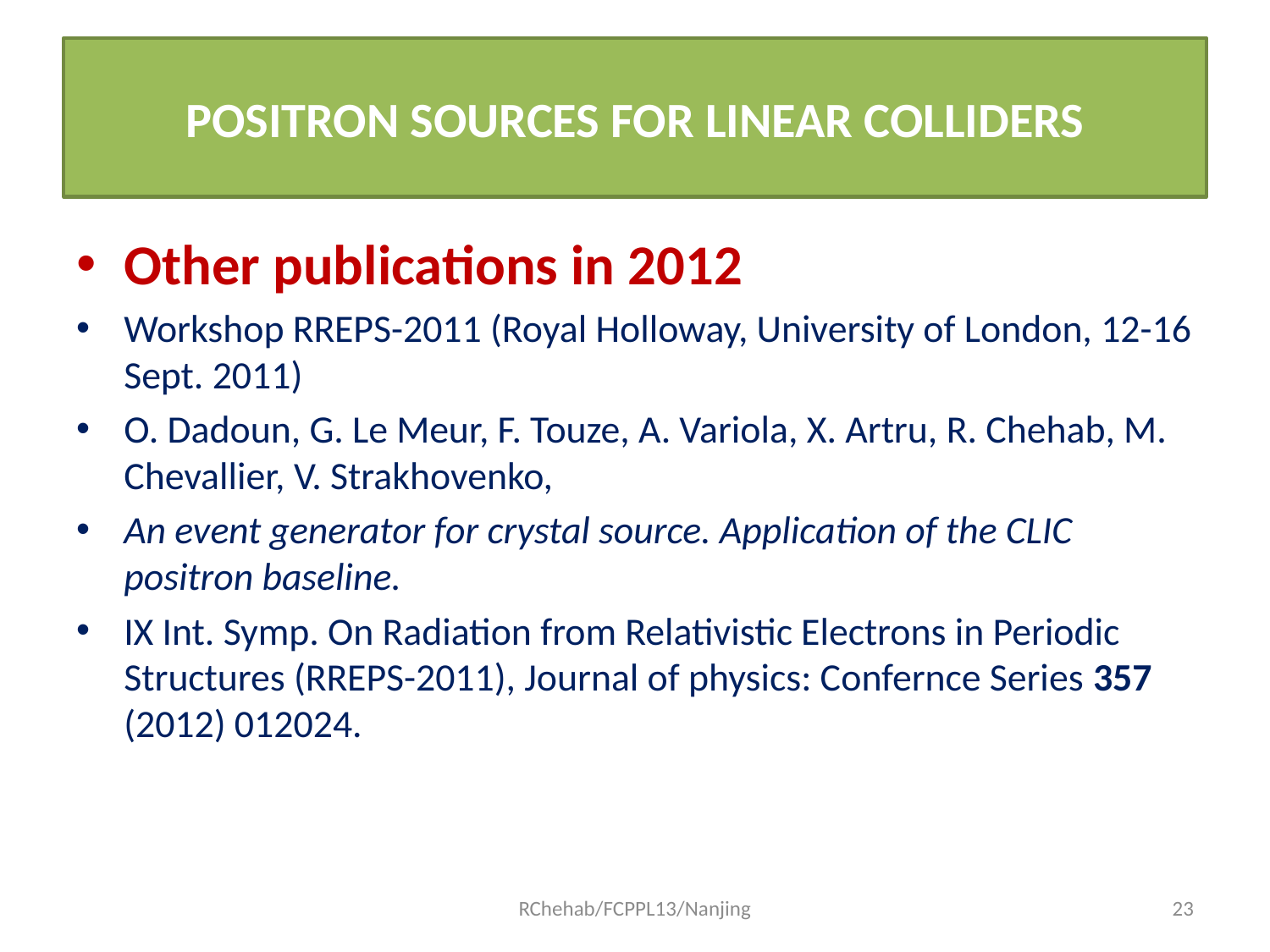

# POSITRON SOURCES FOR LINEAR COLLIDERS
Other publications in 2012
Workshop RREPS-2011 (Royal Holloway, University of London, 12-16 Sept. 2011)
O. Dadoun, G. Le Meur, F. Touze, A. Variola, X. Artru, R. Chehab, M. Chevallier, V. Strakhovenko,
An event generator for crystal source. Application of the CLIC positron baseline.
IX Int. Symp. On Radiation from Relativistic Electrons in Periodic Structures (RREPS-2011), Journal of physics: Confernce Series 357 (2012) 012024.

RChehab/FCPPL13/Nanjing
23